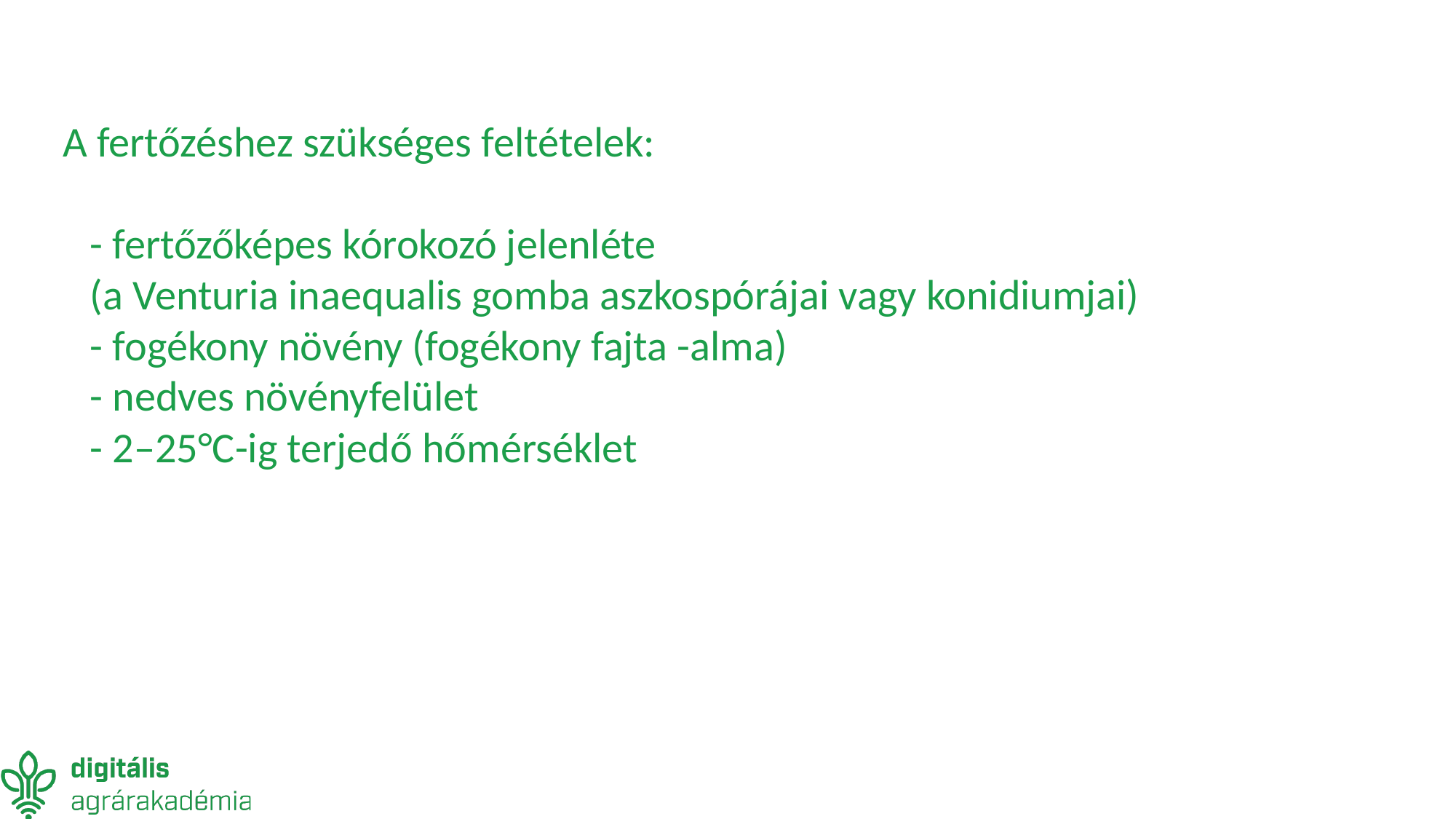

A fertőzéshez szükséges feltételek:
- fertőzőképes kórokozó jelenléte
(a Venturia inaequalis gomba aszkospórájai vagy konidiumjai)
- fogékony növény (fogékony fajta -alma)
- nedves növényfelület
- 2­–25°C-ig terjedő hőmérséklet